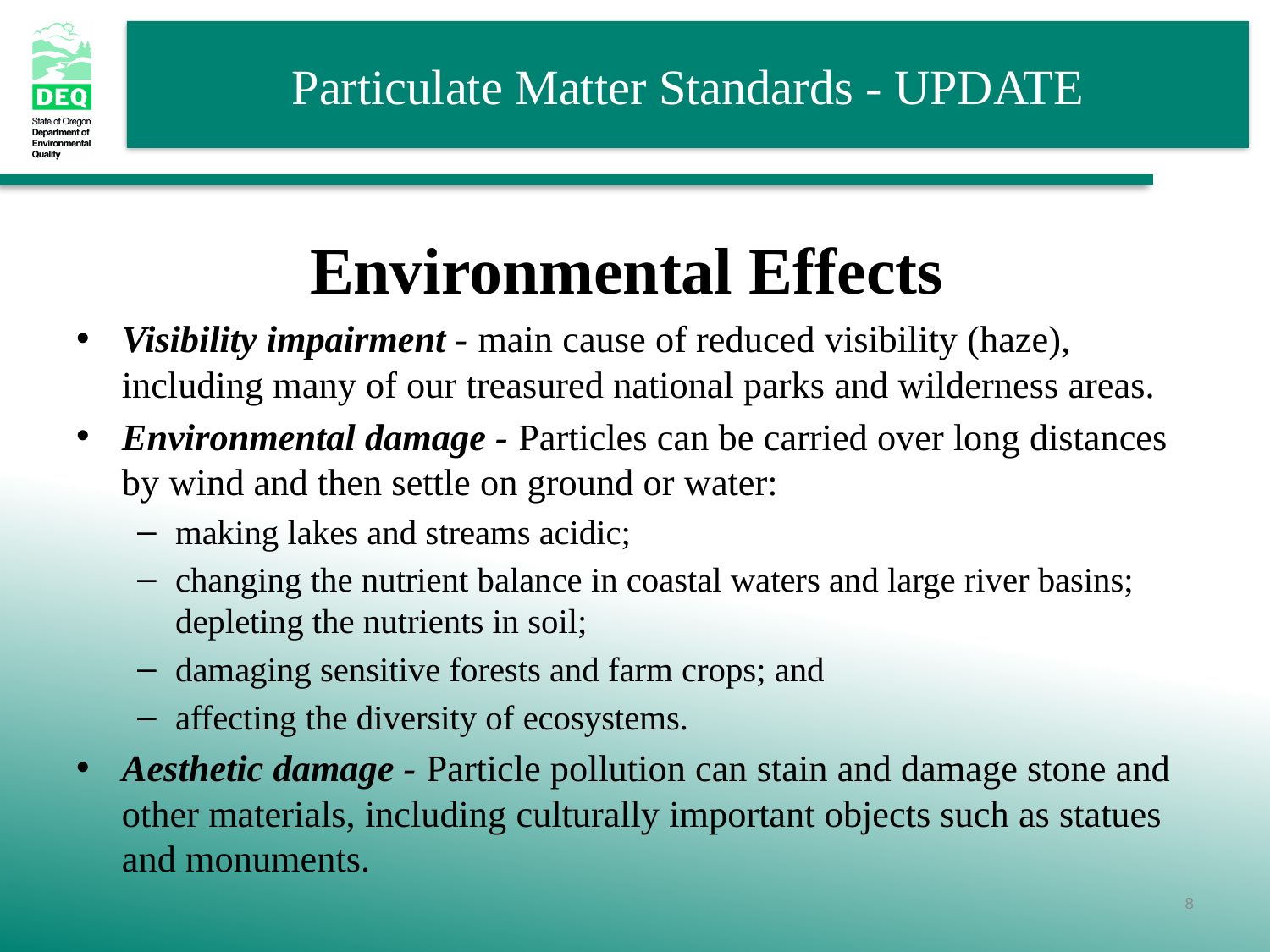

Environmental Effects
Visibility impairment - main cause of reduced visibility (haze), including many of our treasured national parks and wilderness areas.
Environmental damage - Particles can be carried over long distances by wind and then settle on ground or water:
making lakes and streams acidic;
changing the nutrient balance in coastal waters and large river basins; depleting the nutrients in soil;
damaging sensitive forests and farm crops; and
affecting the diversity of ecosystems.
Aesthetic damage - Particle pollution can stain and damage stone and other materials, including culturally important objects such as statues and monuments.

8